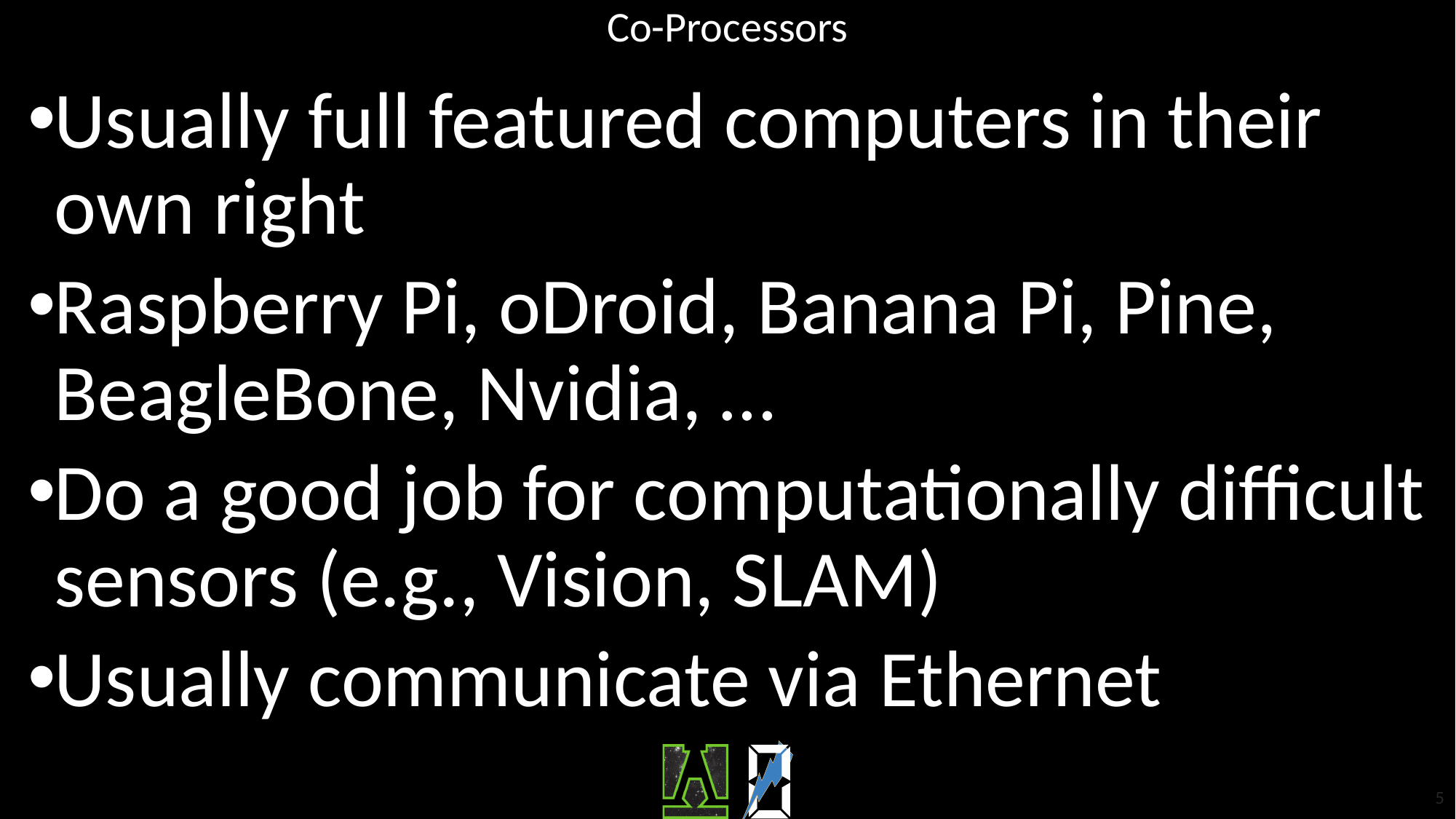

# Co-Processors
Usually full featured computers in their own right
Raspberry Pi, oDroid, Banana Pi, Pine, BeagleBone, Nvidia, …
Do a good job for computationally difficult sensors (e.g., Vision, SLAM)
Usually communicate via Ethernet
5